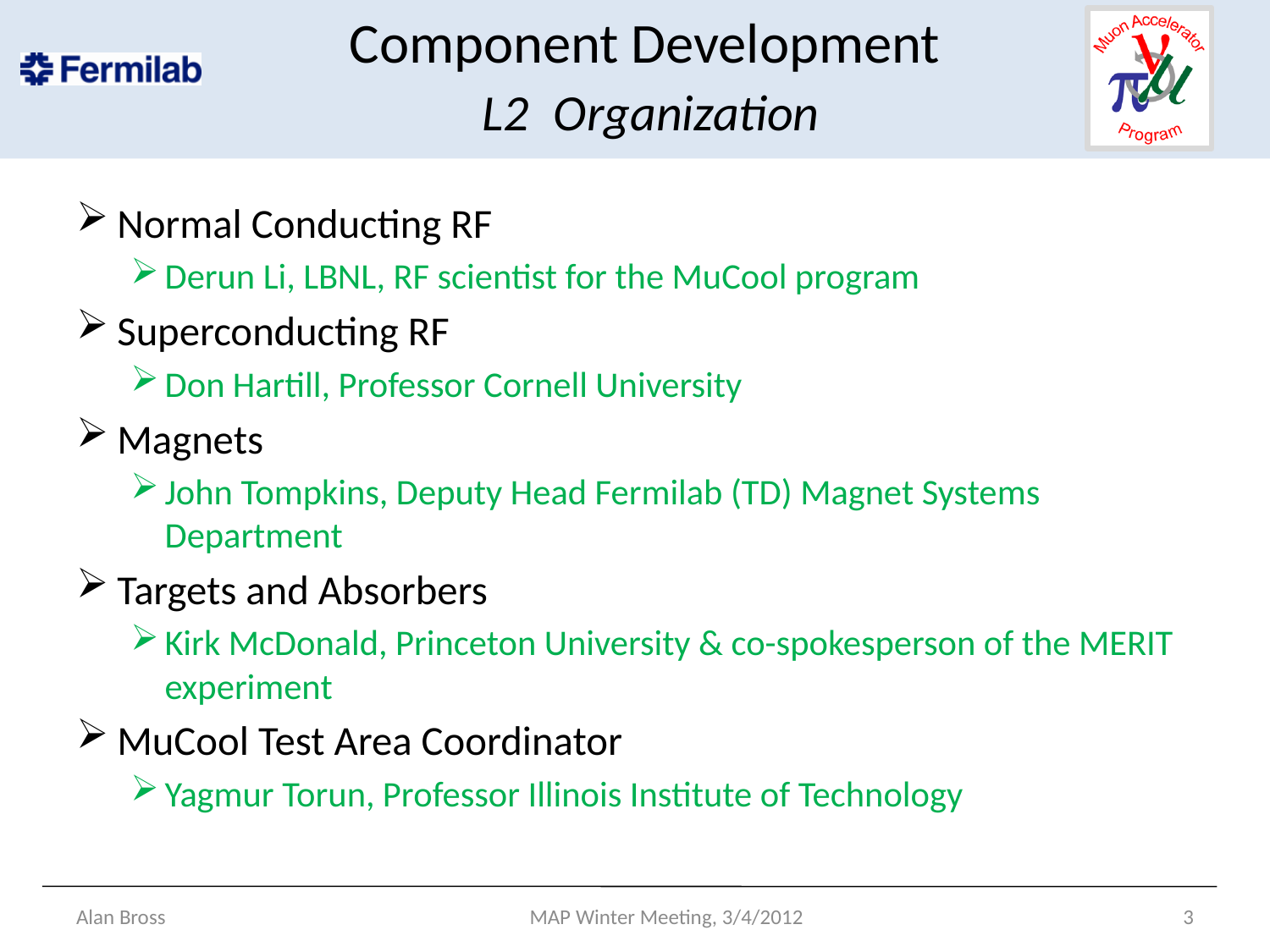

# Component Development L2  Organization
Normal Conducting RF
Derun Li, LBNL, RF scientist for the MuCool program
Superconducting RF
Don Hartill, Professor Cornell University
Magnets
John Tompkins, Deputy Head Fermilab (TD) Magnet Systems Department
Targets and Absorbers
Kirk McDonald, Princeton University & co-spokesperson of the MERIT experiment
MuCool Test Area Coordinator
Yagmur Torun, Professor Illinois Institute of Technology
Alan Bross
MAP Winter Meeting, 3/4/2012
3